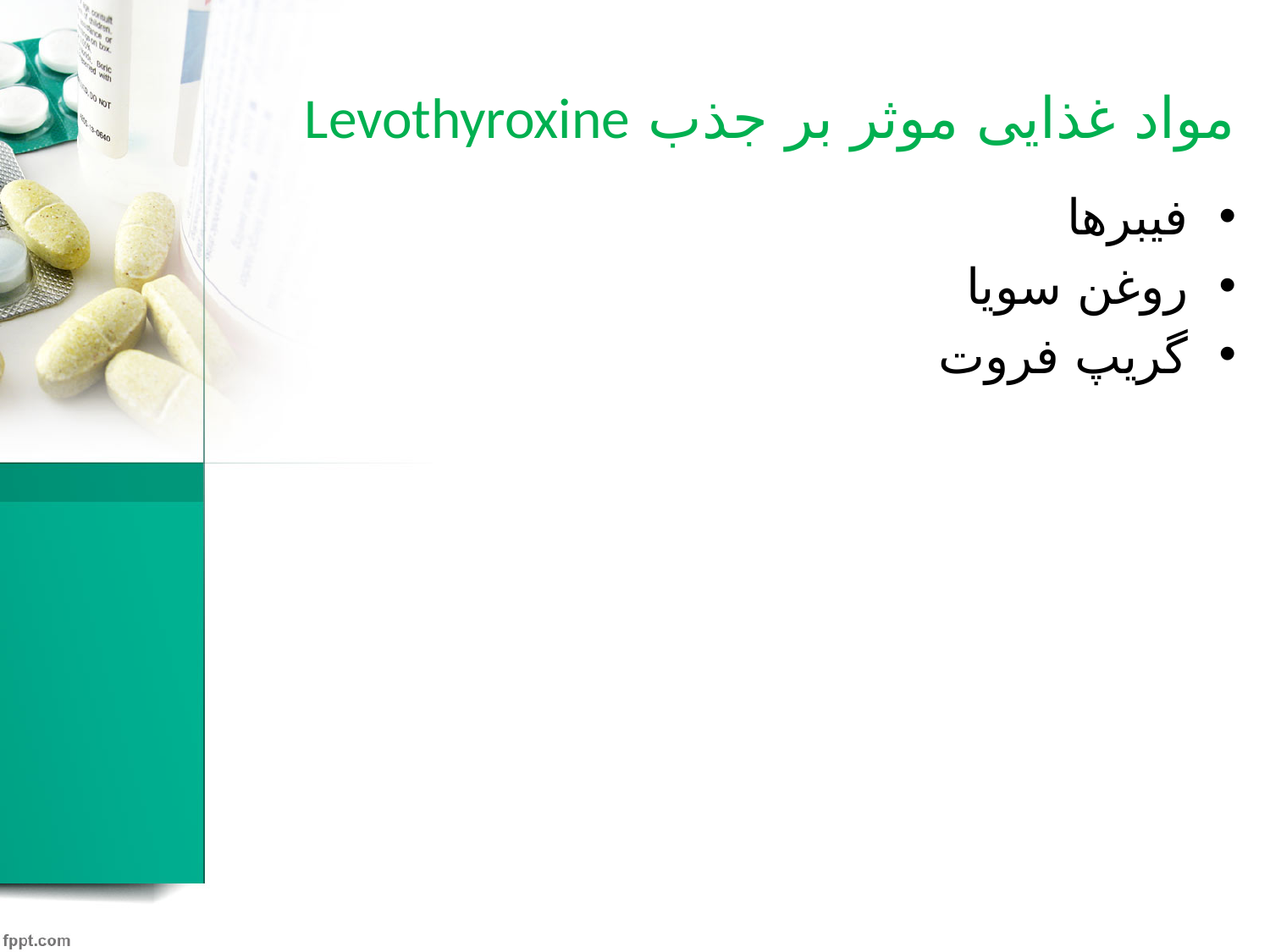

# مواد غذایی موثر بر جذب Levothyroxine
فیبرها
روغن سویا
گریپ فروت